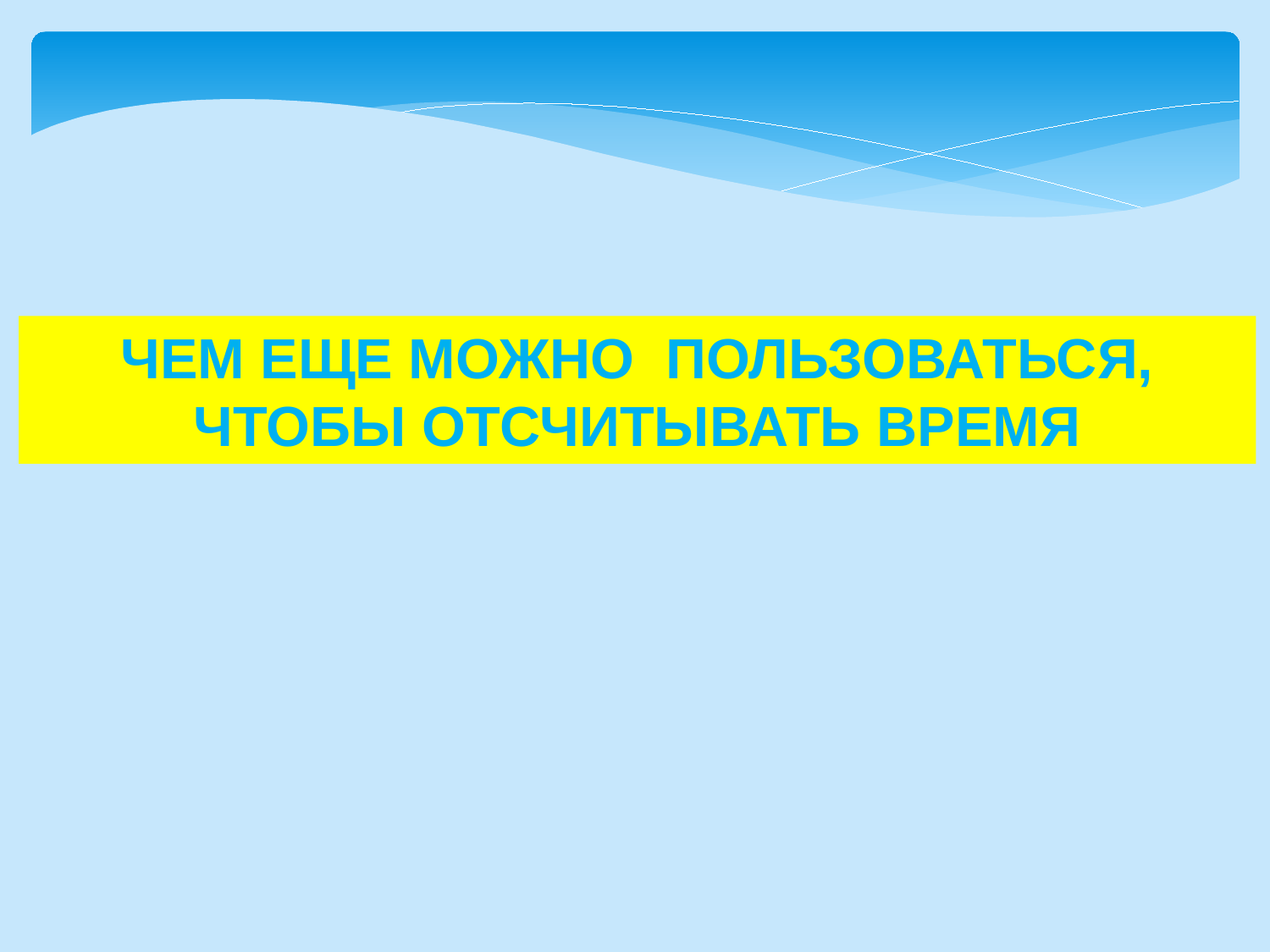

ЧЕМ ЕЩЕ МОЖНО  ПОЛЬЗОВАТЬСЯ, ЧТОБЫ ОТСЧИТЫВАТЬ ВРЕМЯ